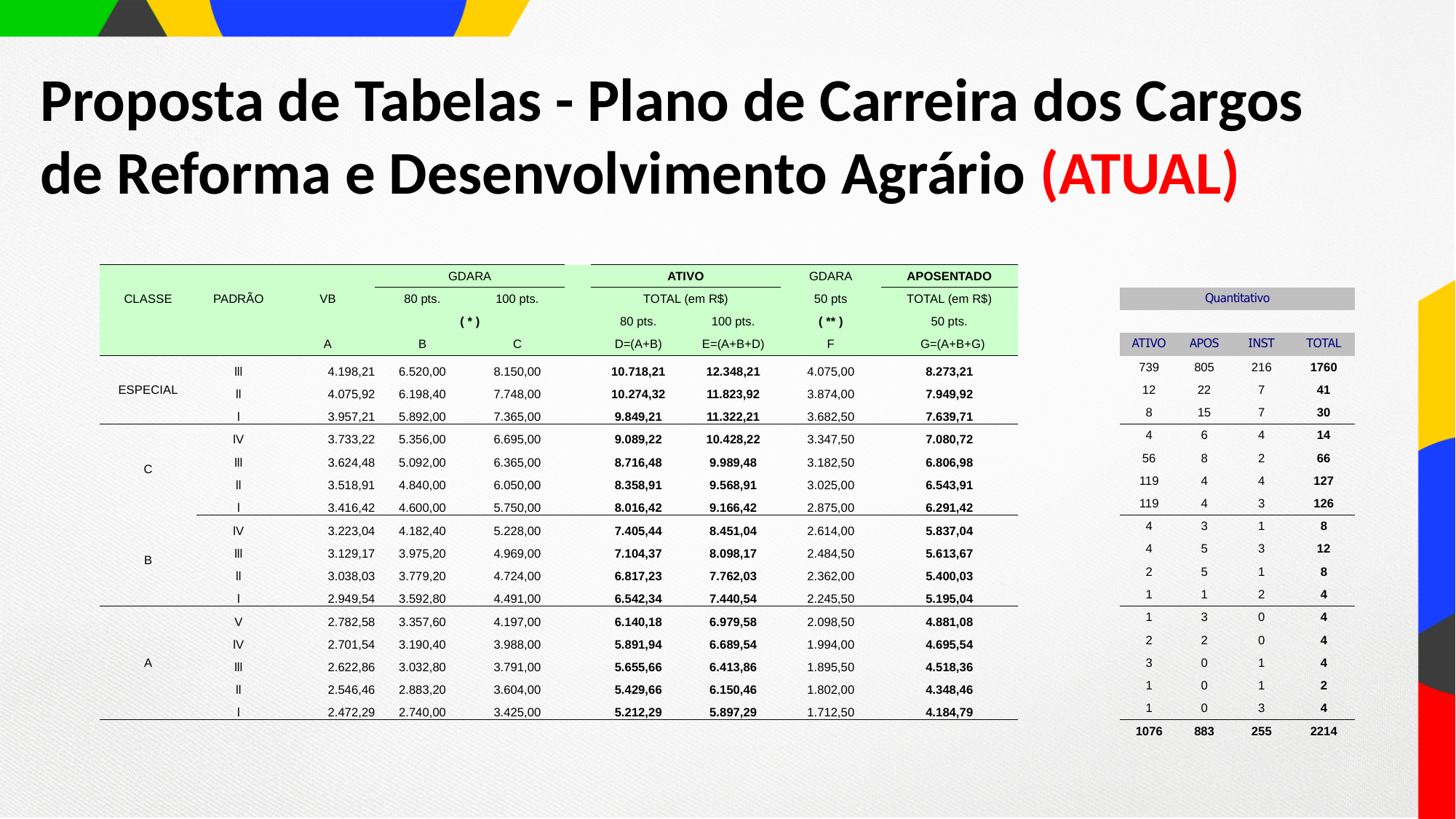

Proposta de Tabelas - Plano de Carreira dos Cargos de Reforma e Desenvolvimento Agrário (ATUAL)
| CLASSE | PADRÃO | VB | GDARA |  |  | ATIVO |  | GDARA | APOSENTADO |  |  |  |  |  |
| --- | --- | --- | --- | --- | --- | --- | --- | --- | --- | --- | --- | --- | --- | --- |
|  |  |  | 80 pts. | 100 pts. |  | TOTAL (em R$) |  | 50 pts | TOTAL (em R$) |  | Quantitativo |  |  |  |
|  |  |  | ( \* ) |  |  | 80 pts. | 100 pts. | ( \*\* ) | 50 pts. |  |  |  |  |  |
|  |  | A | B | C |  | D=(A+B) | E=(A+B+D) | F | G=(A+B+G) |  | ATIVO | APOS | INST | TOTAL |
| ESPECIAL | lll | 4.198,21 | 6.520,00 | 8.150,00 |  | 10.718,21 | 12.348,21 | 4.075,00 | 8.273,21 |  | 739 | 805 | 216 | 1760 |
|  | ll | 4.075,92 | 6.198,40 | 7.748,00 |  | 10.274,32 | 11.823,92 | 3.874,00 | 7.949,92 |  | 12 | 22 | 7 | 41 |
|  | l | 3.957,21 | 5.892,00 | 7.365,00 |  | 9.849,21 | 11.322,21 | 3.682,50 | 7.639,71 |  | 8 | 15 | 7 | 30 |
| C | lV | 3.733,22 | 5.356,00 | 6.695,00 |  | 9.089,22 | 10.428,22 | 3.347,50 | 7.080,72 |  | 4 | 6 | 4 | 14 |
|  | lll | 3.624,48 | 5.092,00 | 6.365,00 |  | 8.716,48 | 9.989,48 | 3.182,50 | 6.806,98 |  | 56 | 8 | 2 | 66 |
|  | ll | 3.518,91 | 4.840,00 | 6.050,00 |  | 8.358,91 | 9.568,91 | 3.025,00 | 6.543,91 |  | 119 | 4 | 4 | 127 |
|  | l | 3.416,42 | 4.600,00 | 5.750,00 |  | 8.016,42 | 9.166,42 | 2.875,00 | 6.291,42 |  | 119 | 4 | 3 | 126 |
| B | lV | 3.223,04 | 4.182,40 | 5.228,00 |  | 7.405,44 | 8.451,04 | 2.614,00 | 5.837,04 |  | 4 | 3 | 1 | 8 |
|  | lll | 3.129,17 | 3.975,20 | 4.969,00 |  | 7.104,37 | 8.098,17 | 2.484,50 | 5.613,67 |  | 4 | 5 | 3 | 12 |
|  | ll | 3.038,03 | 3.779,20 | 4.724,00 |  | 6.817,23 | 7.762,03 | 2.362,00 | 5.400,03 |  | 2 | 5 | 1 | 8 |
|  | l | 2.949,54 | 3.592,80 | 4.491,00 |  | 6.542,34 | 7.440,54 | 2.245,50 | 5.195,04 |  | 1 | 1 | 2 | 4 |
| A | V | 2.782,58 | 3.357,60 | 4.197,00 |  | 6.140,18 | 6.979,58 | 2.098,50 | 4.881,08 |  | 1 | 3 | 0 | 4 |
|  | lV | 2.701,54 | 3.190,40 | 3.988,00 |  | 5.891,94 | 6.689,54 | 1.994,00 | 4.695,54 |  | 2 | 2 | 0 | 4 |
|  | lll | 2.622,86 | 3.032,80 | 3.791,00 |  | 5.655,66 | 6.413,86 | 1.895,50 | 4.518,36 |  | 3 | 0 | 1 | 4 |
|  | ll | 2.546,46 | 2.883,20 | 3.604,00 |  | 5.429,66 | 6.150,46 | 1.802,00 | 4.348,46 |  | 1 | 0 | 1 | 2 |
|  | l | 2.472,29 | 2.740,00 | 3.425,00 |  | 5.212,29 | 5.897,29 | 1.712,50 | 4.184,79 |  | 1 | 0 | 3 | 4 |
|  |  |  |  |  |  |  |  |  |  |  | 1076 | 883 | 255 | 2214 |